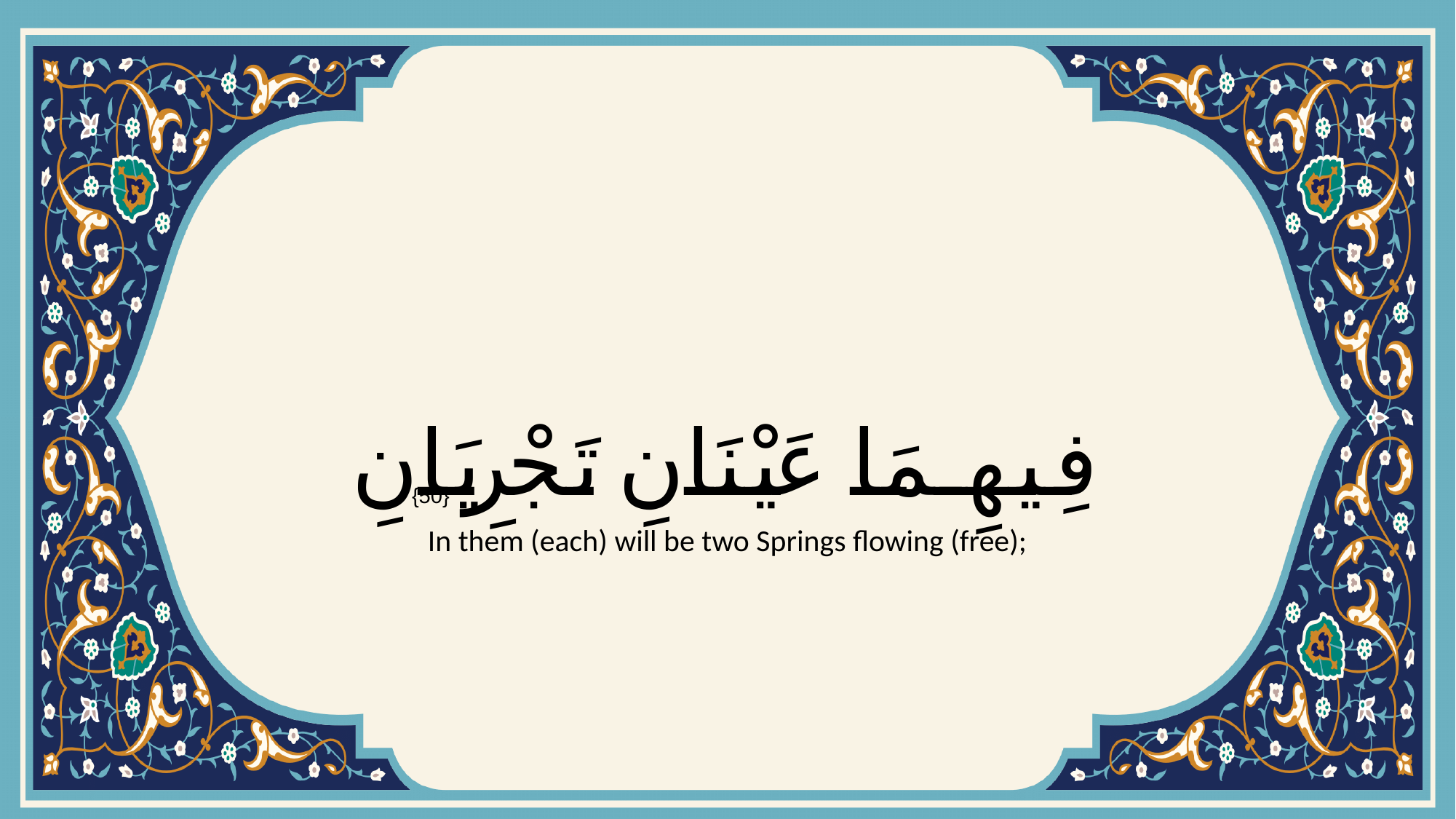

# فِيهِمَا عَيْنَانِ تَجْرِيَانِ
{50}
In them (each) will be two Springs flowing (free);